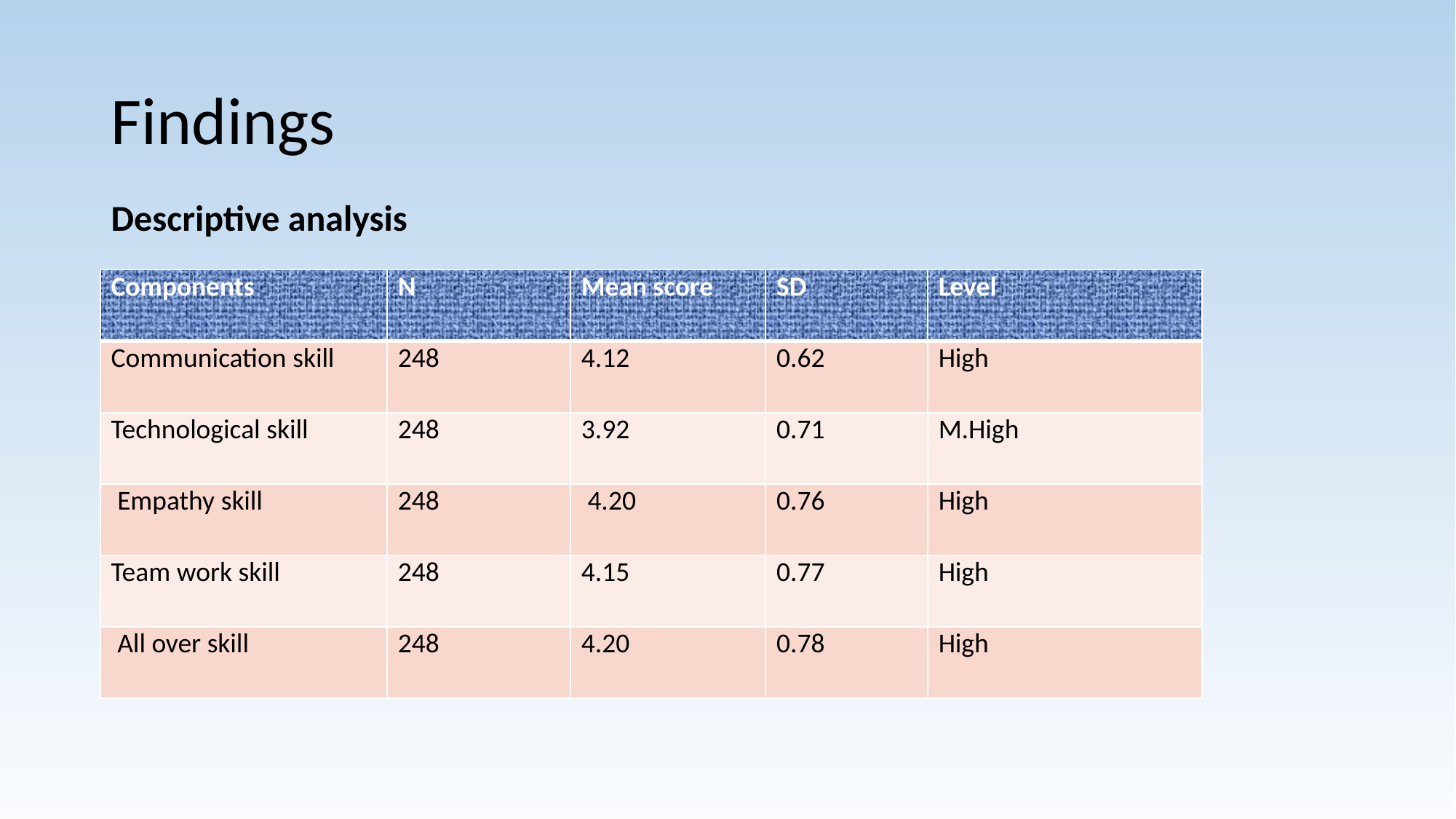

# Findings
Descriptive analysis

| Components | N | Mean score | SD | Level |
| --- | --- | --- | --- | --- |
| Communication skill | 248 | 4.12 | 0.62 | High |
| Technological skill | 248 | 3.92 | 0.71 | M.High |
| Empathy skill | 248 | 4.20 | 0.76 | High |
| Team work skill | 248 | 4.15 | 0.77 | High |
| All over skill | 248 | 4.20 | 0.78 | High |